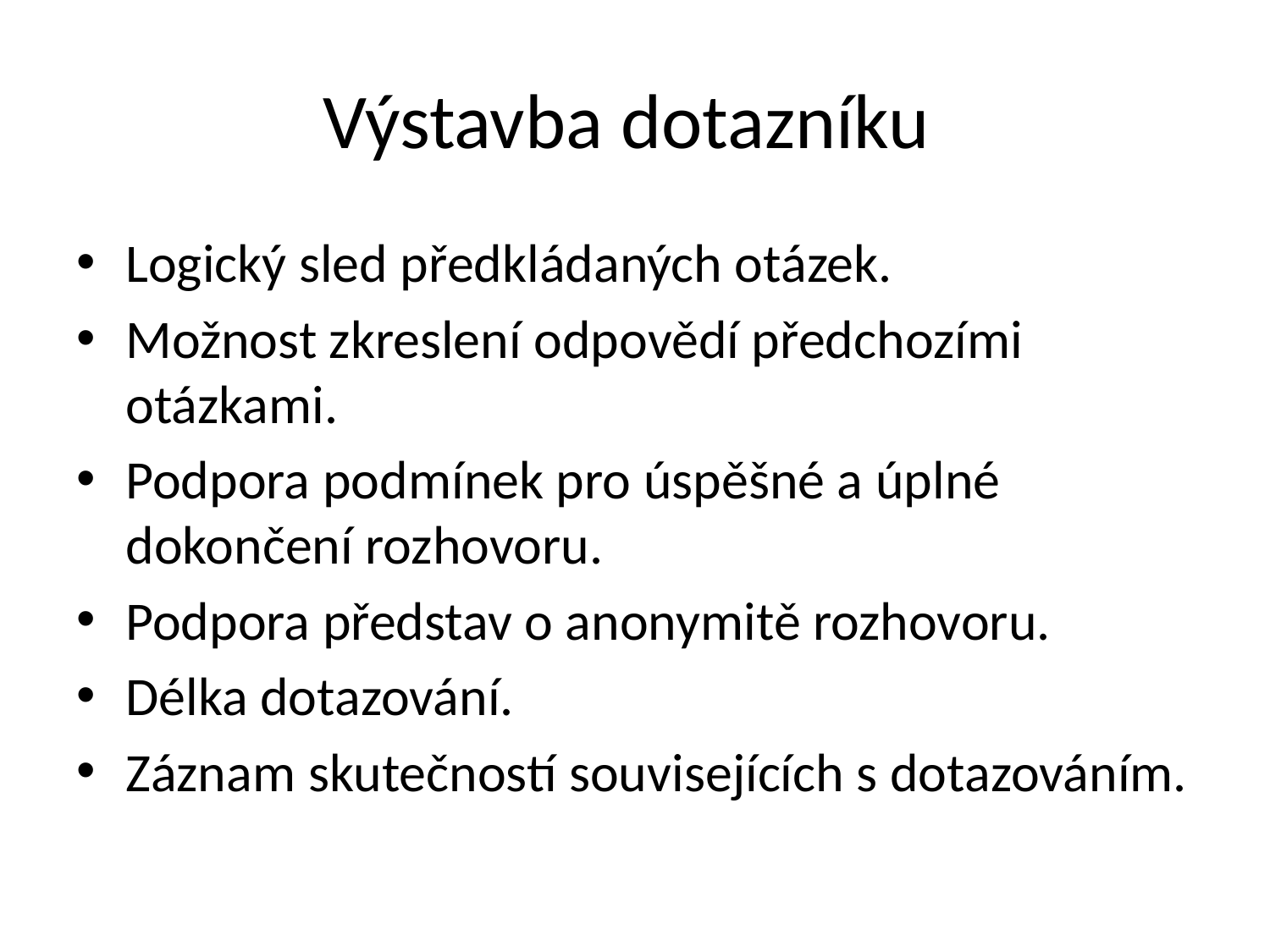

# Výstavba dotazníku
Logický sled předkládaných otázek.
Možnost zkreslení odpovědí předchozími otázkami.
Podpora podmínek pro úspěšné a úplné dokončení rozhovoru.
Podpora představ o anonymitě rozhovoru.
Délka dotazování.
Záznam skutečností souvisejících s dotazováním.